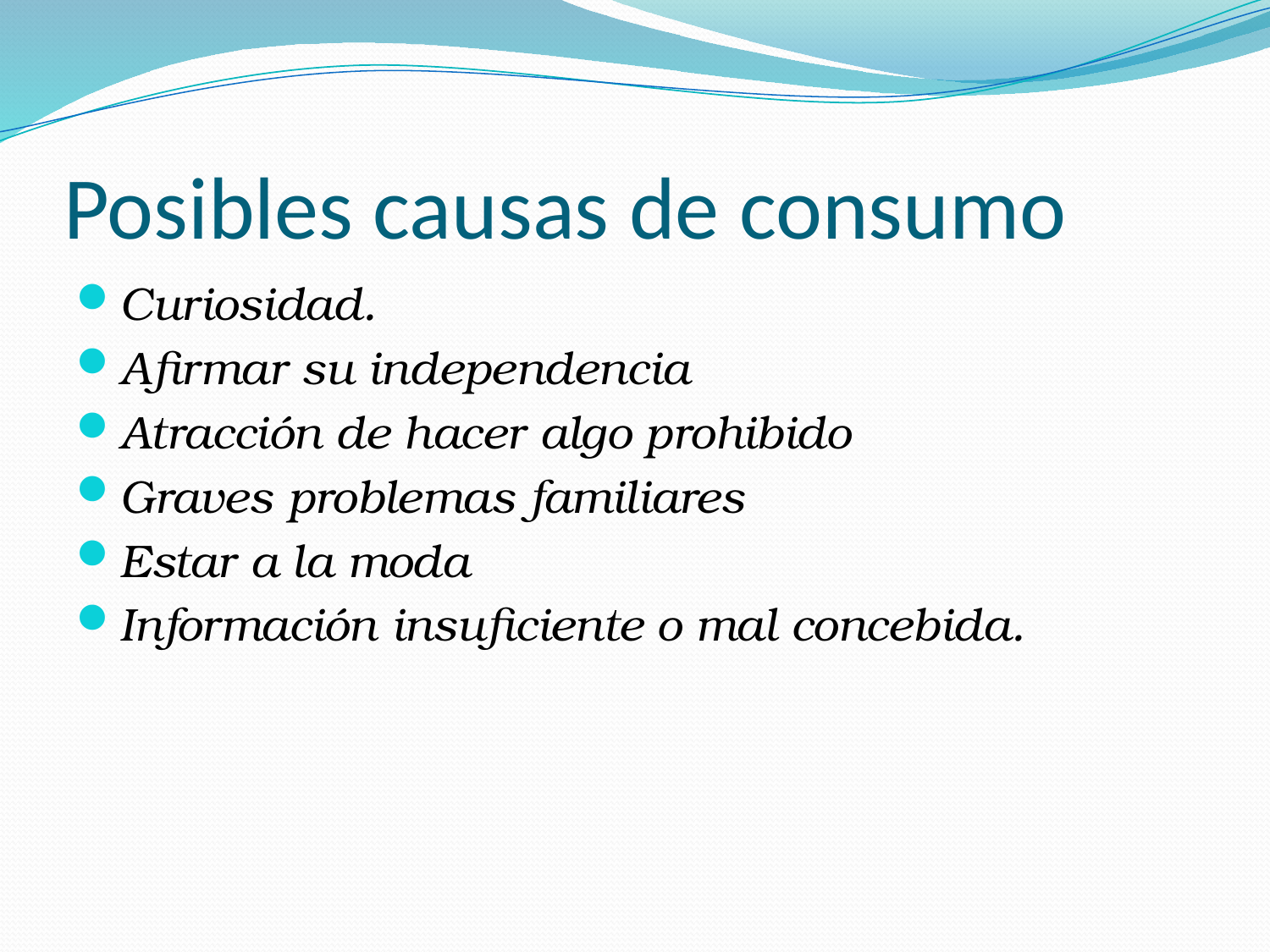

# Posibles causas de consumo
Curiosidad.
Afirmar su independencia
Atracción de hacer algo prohibido
Graves problemas familiares
Estar a la moda
Información insuficiente o mal concebida.